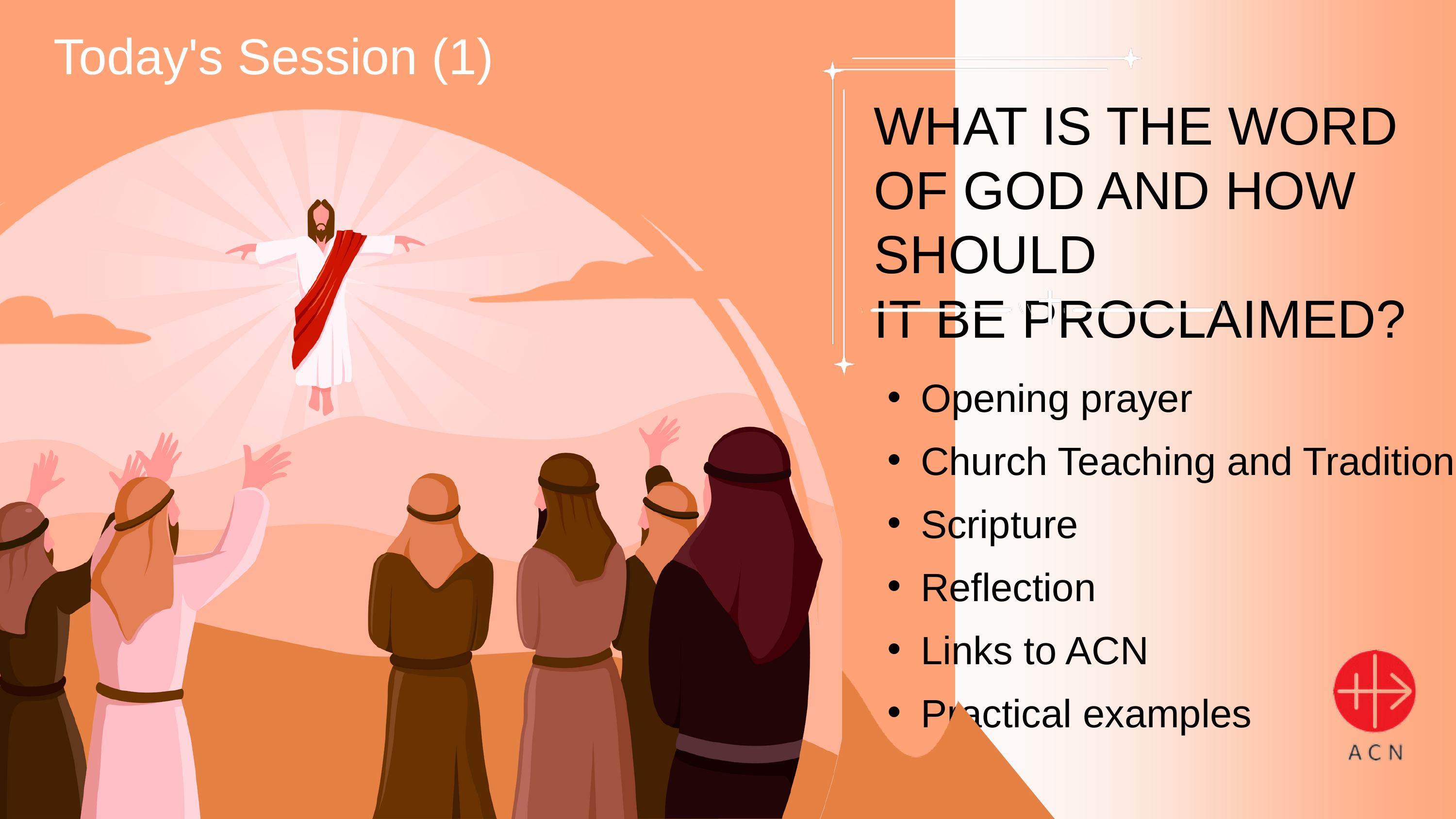

Today's Session (1)

WHAT IS THE WORD OF GOD AND HOW SHOULD
IT BE PROCLAIMED?

Opening prayer
Church Teaching and Tradition
Scripture
Reflection
Links to ACN
Practical examples